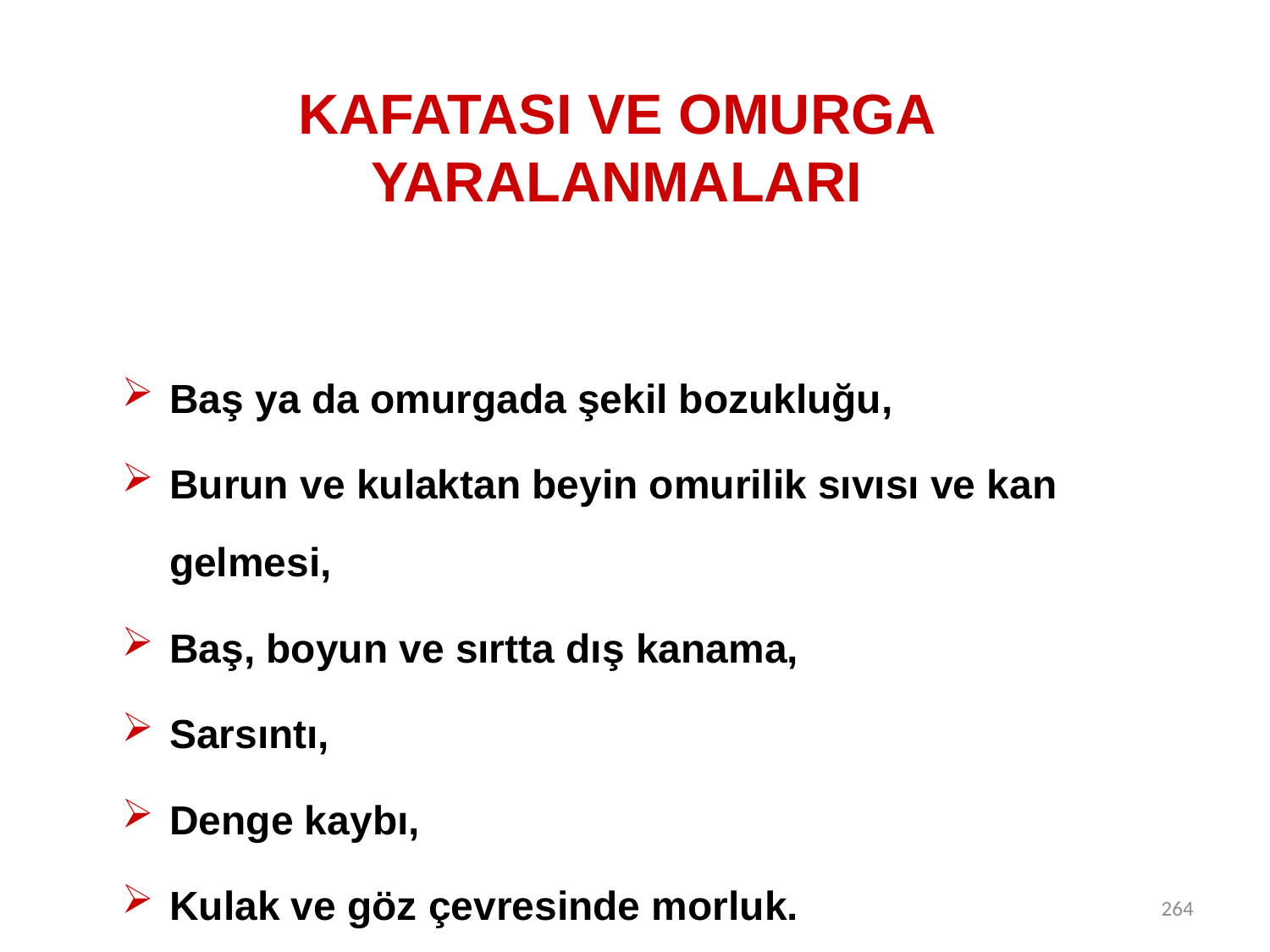

# KAFATASI VE OMURGA YARALANMALARI
Baş ya da omurgada şekil bozukluğu,
Burun ve kulaktan beyin omurilik sıvısı ve kan gelmesi,
Baş, boyun ve sırtta dış kanama,
Sarsıntı,
Denge kaybı,
Kulak ve göz çevresinde morluk.

264